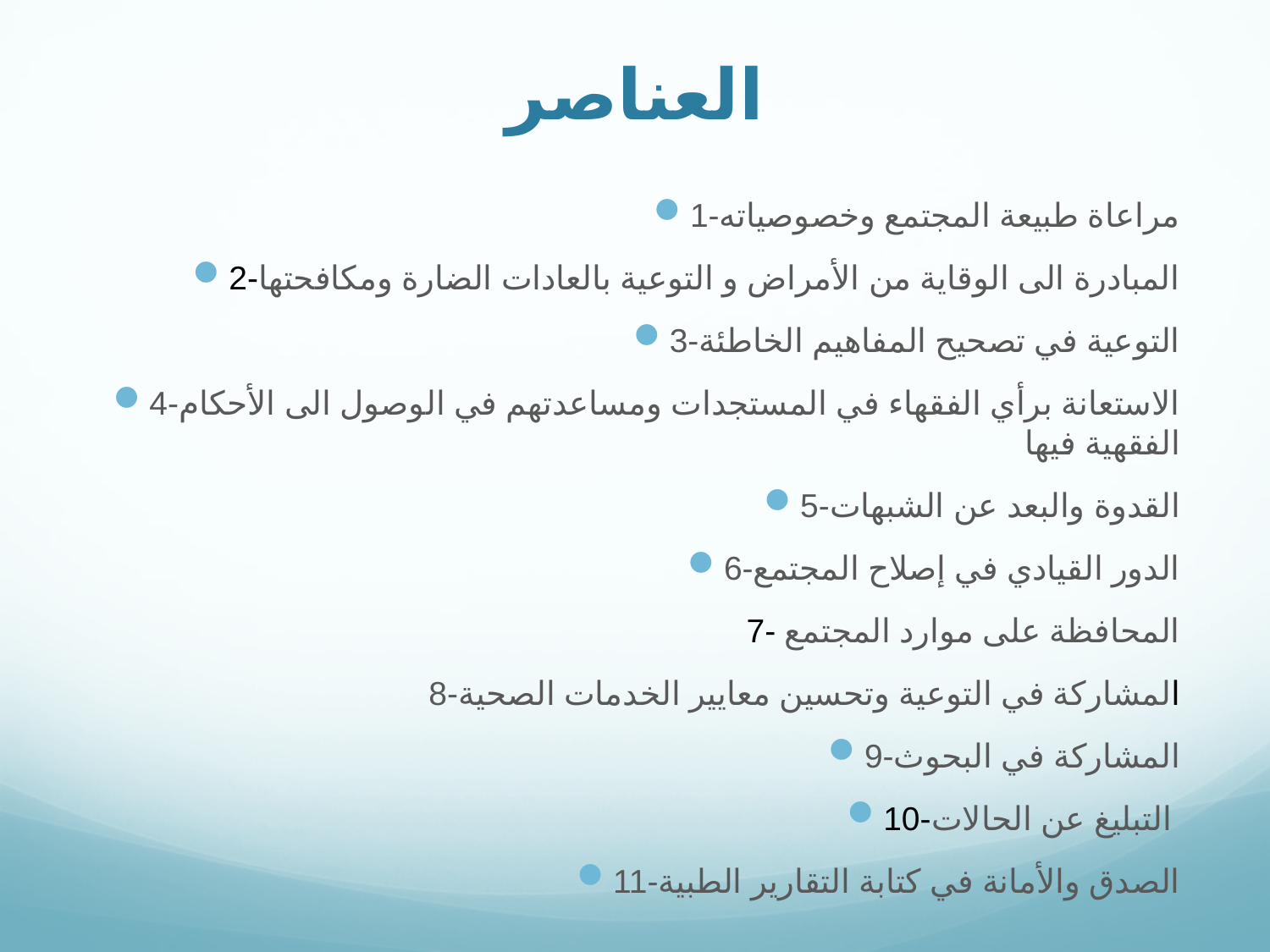

# العناصر
1-مراعاة طبيعة المجتمع وخصوصياته
2-المبادرة الى الوقاية من الأمراض و التوعية بالعادات الضارة ومكافحتها
3-التوعية في تصحيح المفاهيم الخاطئة
4-الاستعانة برأي الفقهاء في المستجدات ومساعدتهم في الوصول الى الأحكام الفقهية فيها
5-القدوة والبعد عن الشبهات
6-الدور القيادي في إصلاح المجتمع
     7- المحافظة على موارد المجتمع
 8-المشاركة في التوعية وتحسين معايير الخدمات الصحية
9-المشاركة في البحوث
10-التبليغ عن الحالات
11-الصدق والأمانة في كتابة التقارير الطبية